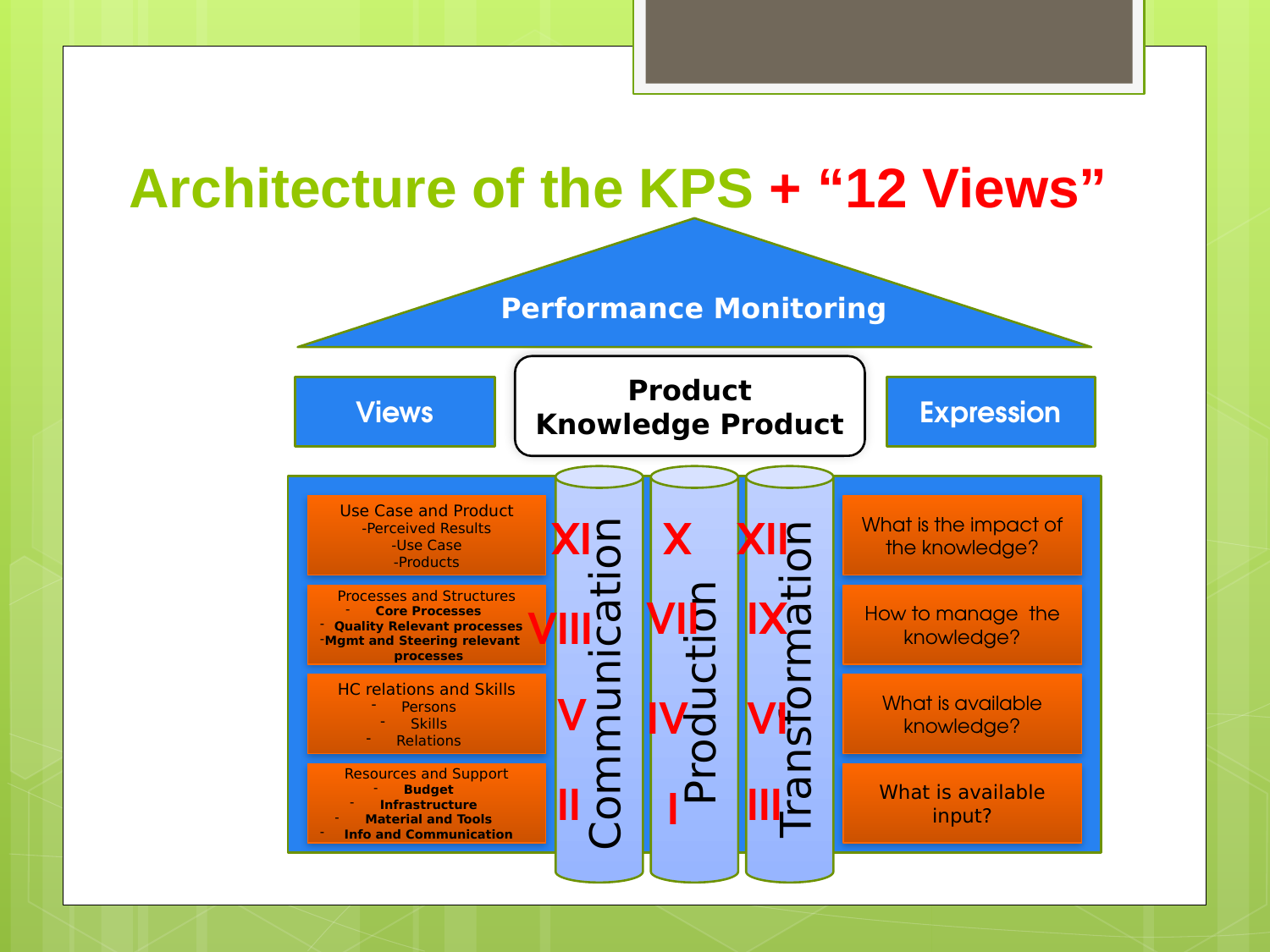

# Architecture of the KPS + “12 Views”

Performance Monitoring
Product
Knowledge Product
Views
Expression

Communication

Production

Transformation

Use Case and Product
-Perceived Results
-Use Case
-Products
What is the impact of the knowledge?
XI
X
XII
Processes and Structures
Core Processes
Quality Relevant processes
Mgmt and Steering relevant     processes
How to manage  the knowledge?
VII
IX
VIII
HC relations and Skills
Persons
Skills
Relations
What is available knowledge?
V
IV
VI
Resources and Support
Budget
Infrastructure
Material and Tools
Info and Communication
What is available input?
II
III
I